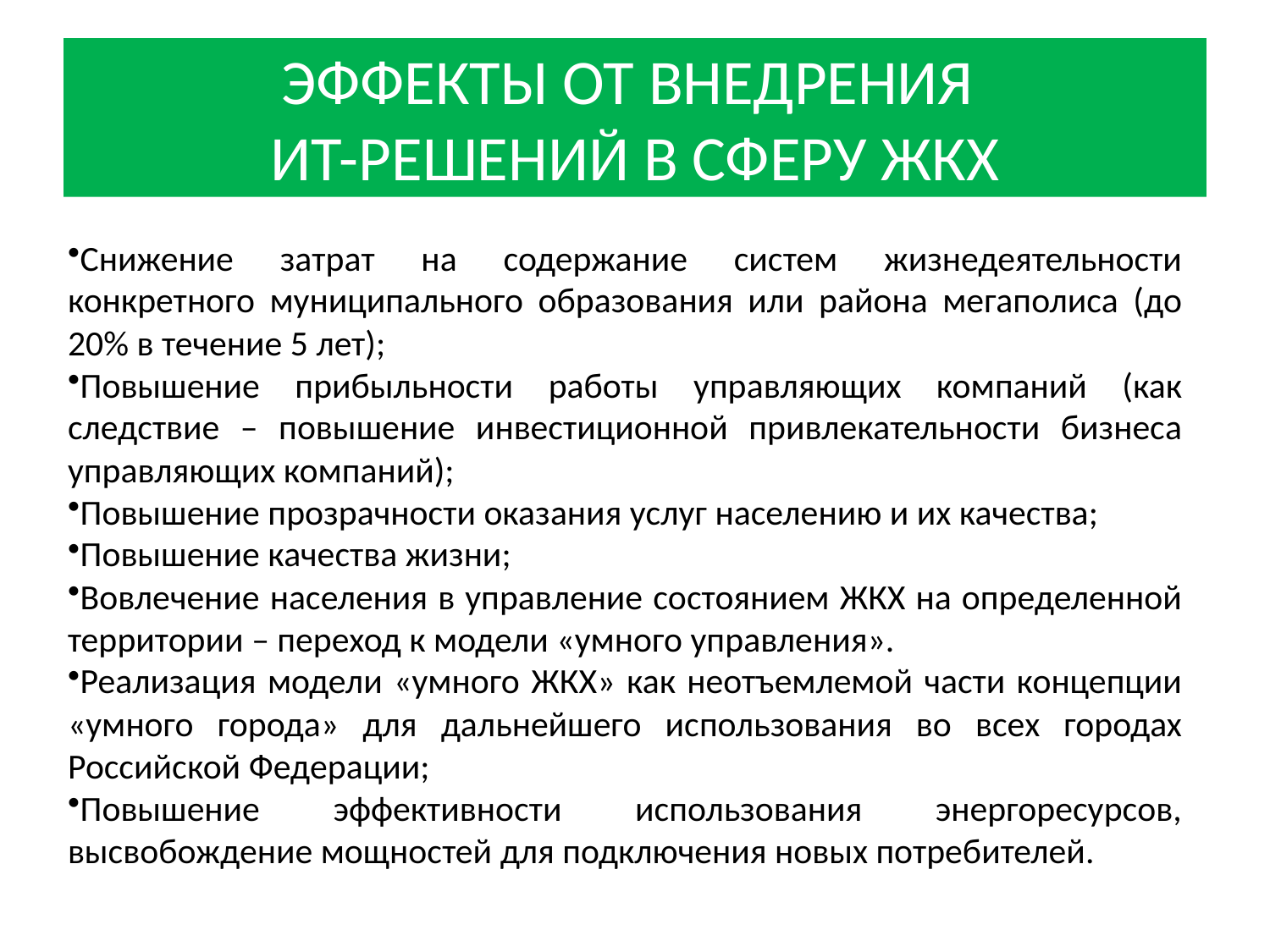

# ЭФФЕКТЫ ОТ ВНЕДРЕНИЯ ИТ-РЕШЕНИЙ В СФЕРУ ЖКХ
Снижение затрат на содержание систем жизнедеятельности конкретного муниципального образования или района мегаполиса (до 20% в течение 5 лет);
Повышение прибыльности работы управляющих компаний (как следствие – повышение инвестиционной привлекательности бизнеса управляющих компаний);
Повышение прозрачности оказания услуг населению и их качества;
Повышение качества жизни;
Вовлечение населения в управление состоянием ЖКХ на определенной территории – переход к модели «умного управления».
Реализация модели «умного ЖКХ» как неотъемлемой части концепции «умного города» для дальнейшего использования во всех городах Российской Федерации;
Повышение эффективности использования энергоресурсов, высвобождение мощностей для подключения новых потребителей.